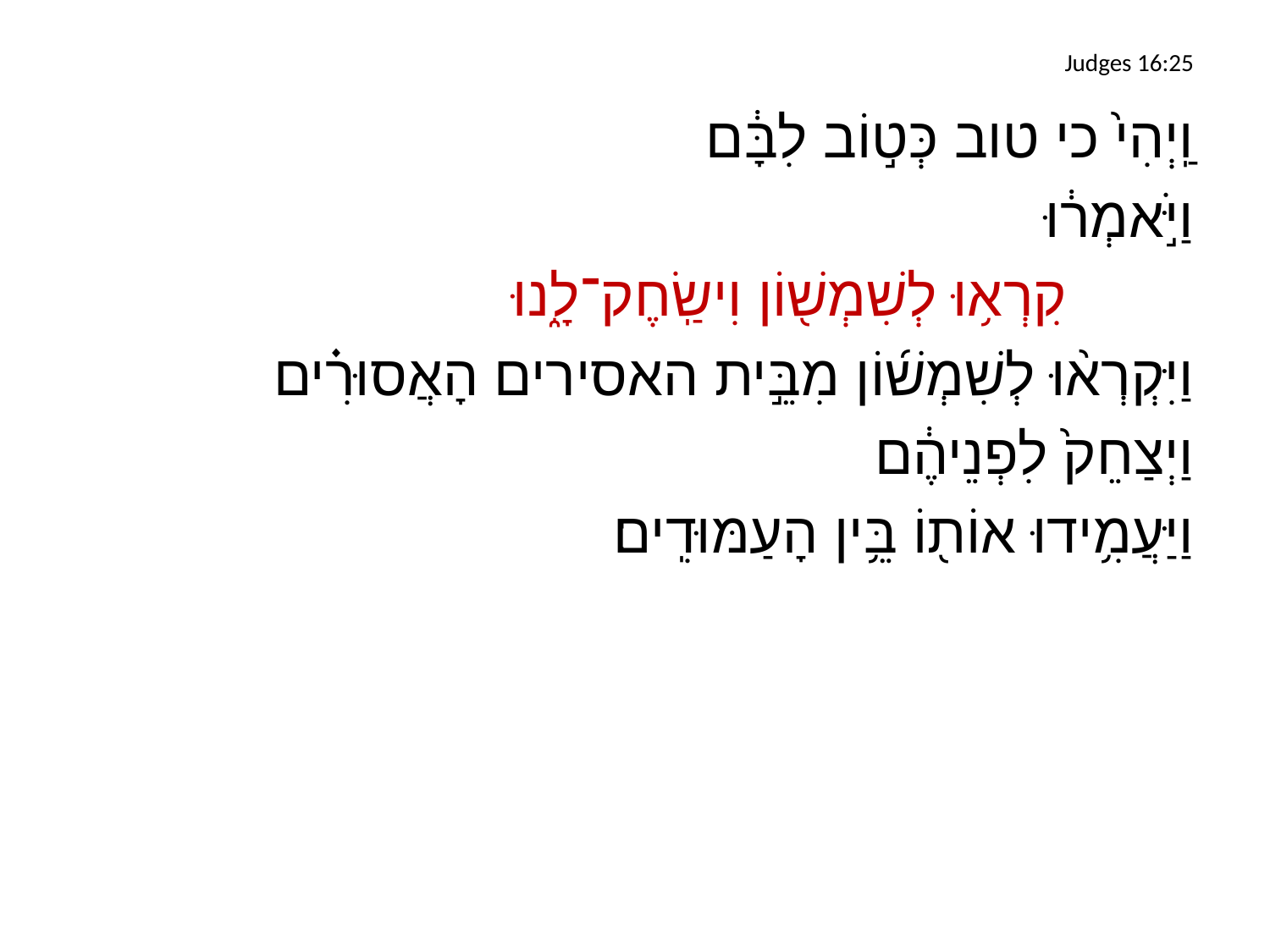

# Judges 16:25
וַֽיְהִי֙ כי טוב כְּט֣וֹב לִבָּ֔ם
וַיֹּ֣אמְר֔וּ
		קִרְא֥וּ לְשִׁמְשׁ֖וֹן וִישַֽׂחֶק־לָ֑נוּ
וַיִּקְרְא֨וּ לְשִׁמְשׁ֜וֹן מִבֵּ֣ית האסירים הָאֲסוּרִ֗ים
וַיְצַחֵק֙ לִפְנֵיהֶ֔ם
וַיַּעֲמִ֥ידוּ אוֹת֖וֹ בֵּ֥ין הָעַמּוּדִֽים׃